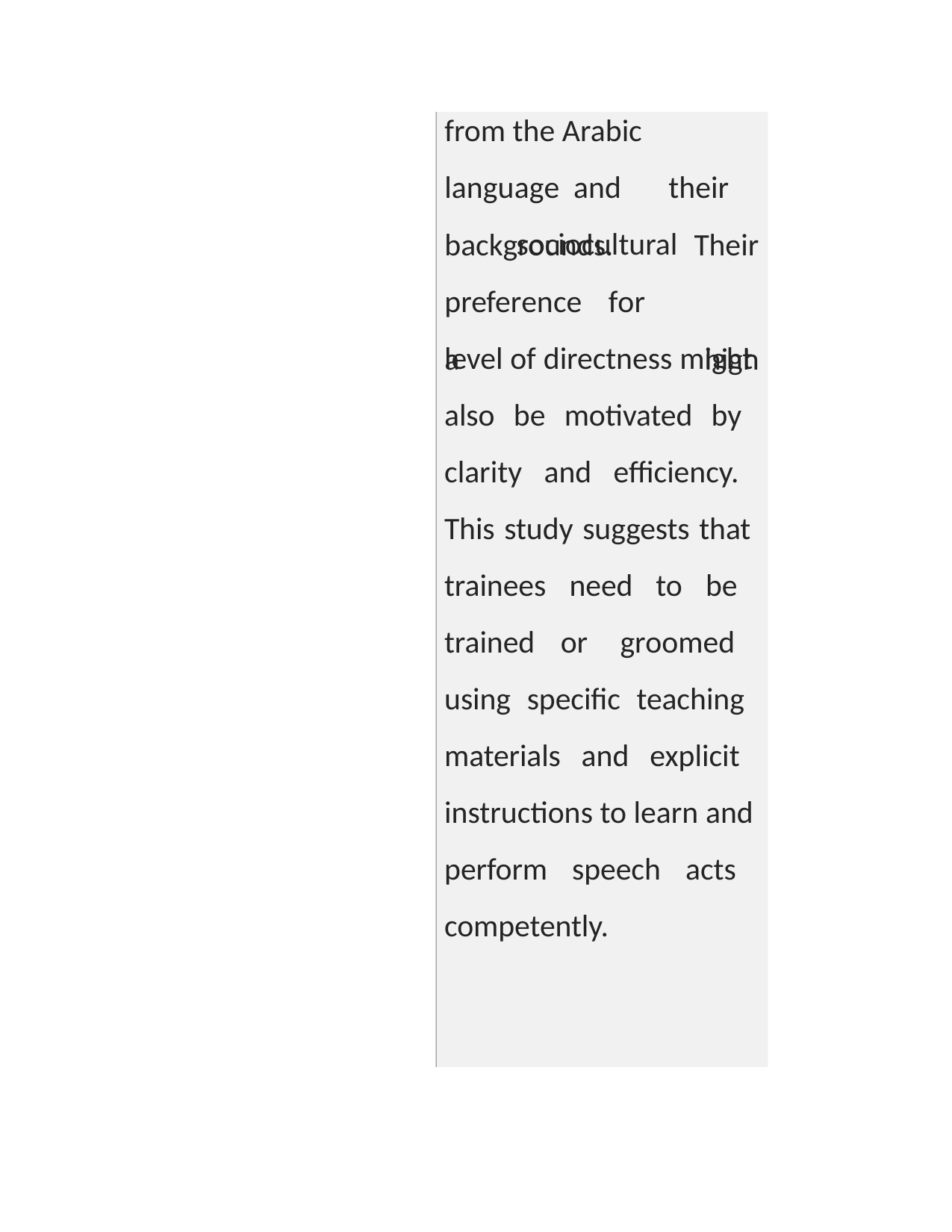

from the Arabic language  and	their	sociocultural

backgrounds.  preference	for	a
Their  high
level of directness might  also be motivated by  clarity and efficiency.  This study suggests that  trainees need to be  trained or groomed  using specific teaching  materials and explicit  instructions to learn and  perform speech acts  competently.